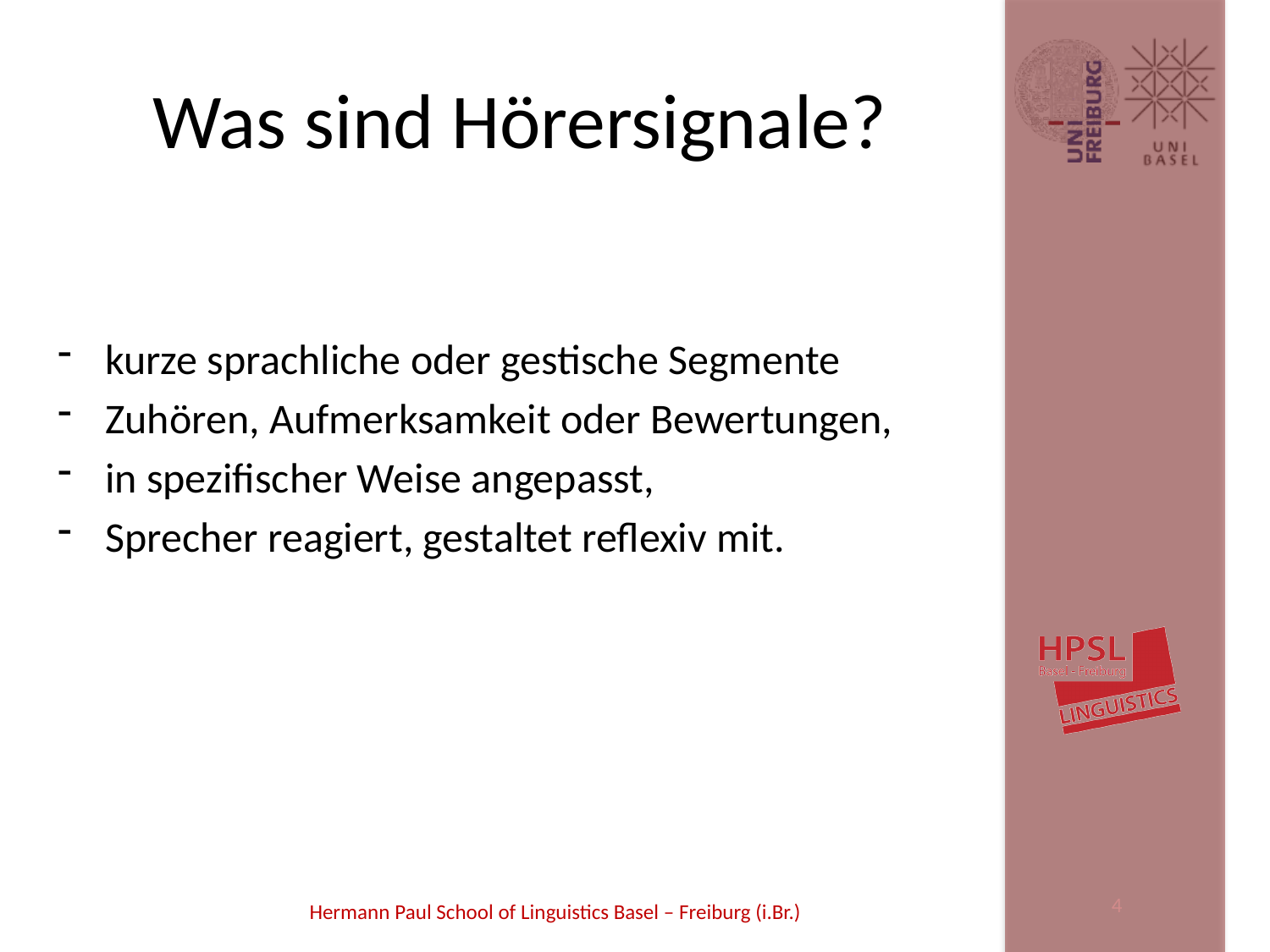

# Was sind Hörersignale?

kurze sprachliche oder gestische Segmente
Zuhören, Aufmerksamkeit oder Bewertungen,
in spezifischer Weise angepasst,
Sprecher reagiert, gestaltet reflexiv mit.

4